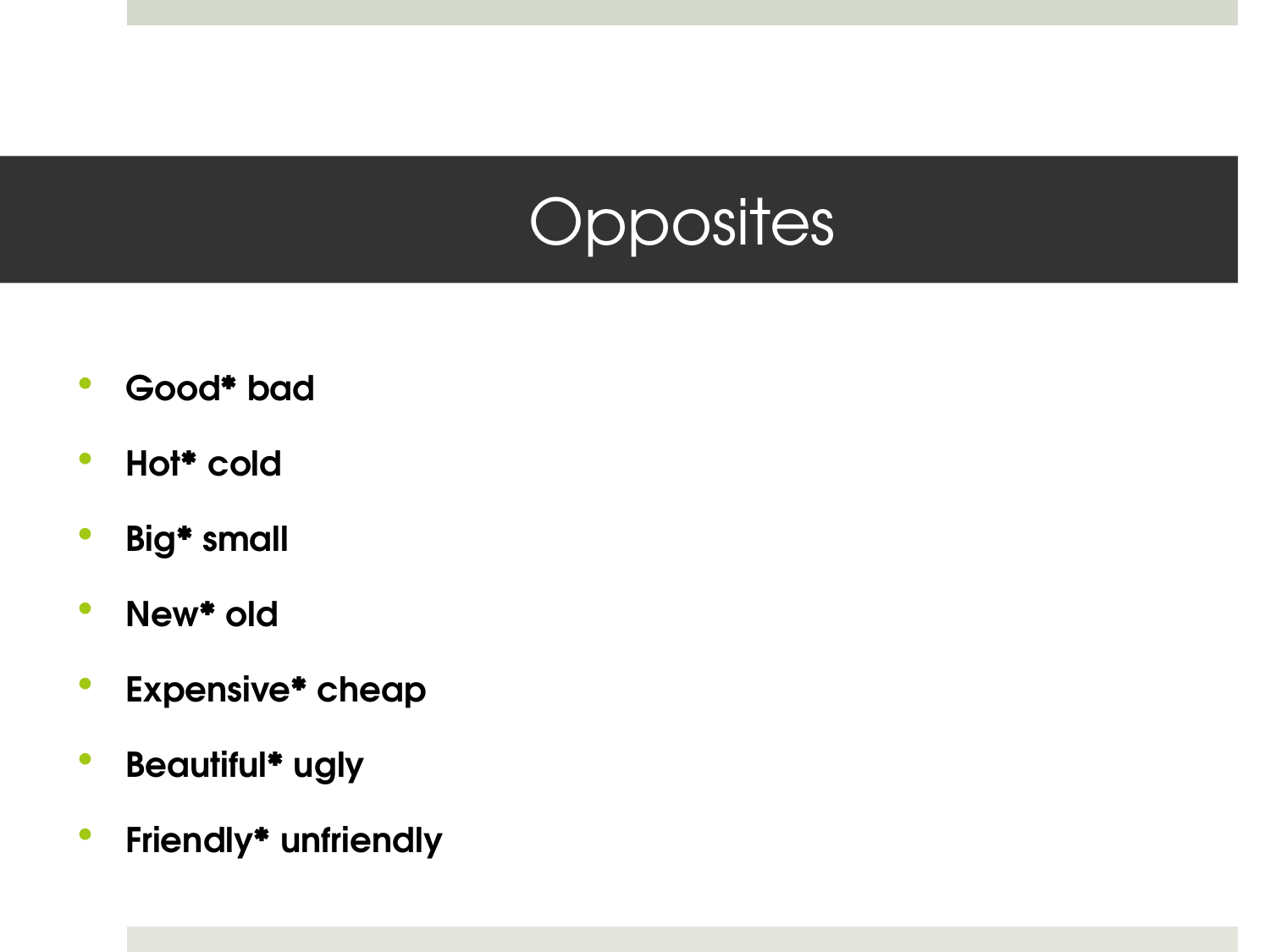

# Opposites
Good* bad
Hot* cold
Big* small
New* old
Expensive* cheap
Beautiful* ugly
Friendly* unfriendly